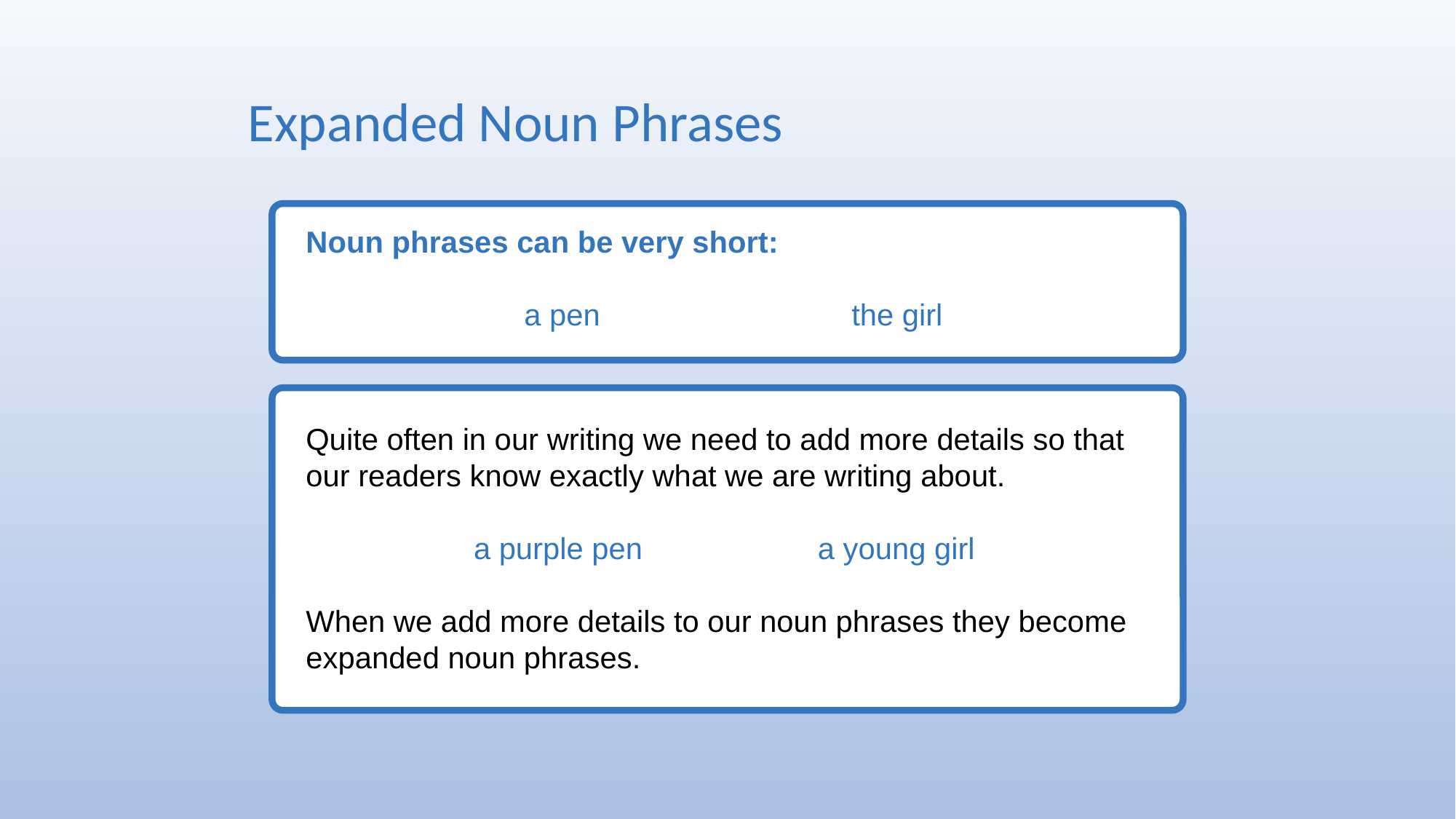

# Expanded Noun Phrases

Noun phrases can be very short:

		a pen			the girl

Quite often in our writing we need to add more details so that our readers know exactly what we are writing about.

	       a purple pen	         a young girl

When we add more details to our noun phrases they become expanded noun phrases.